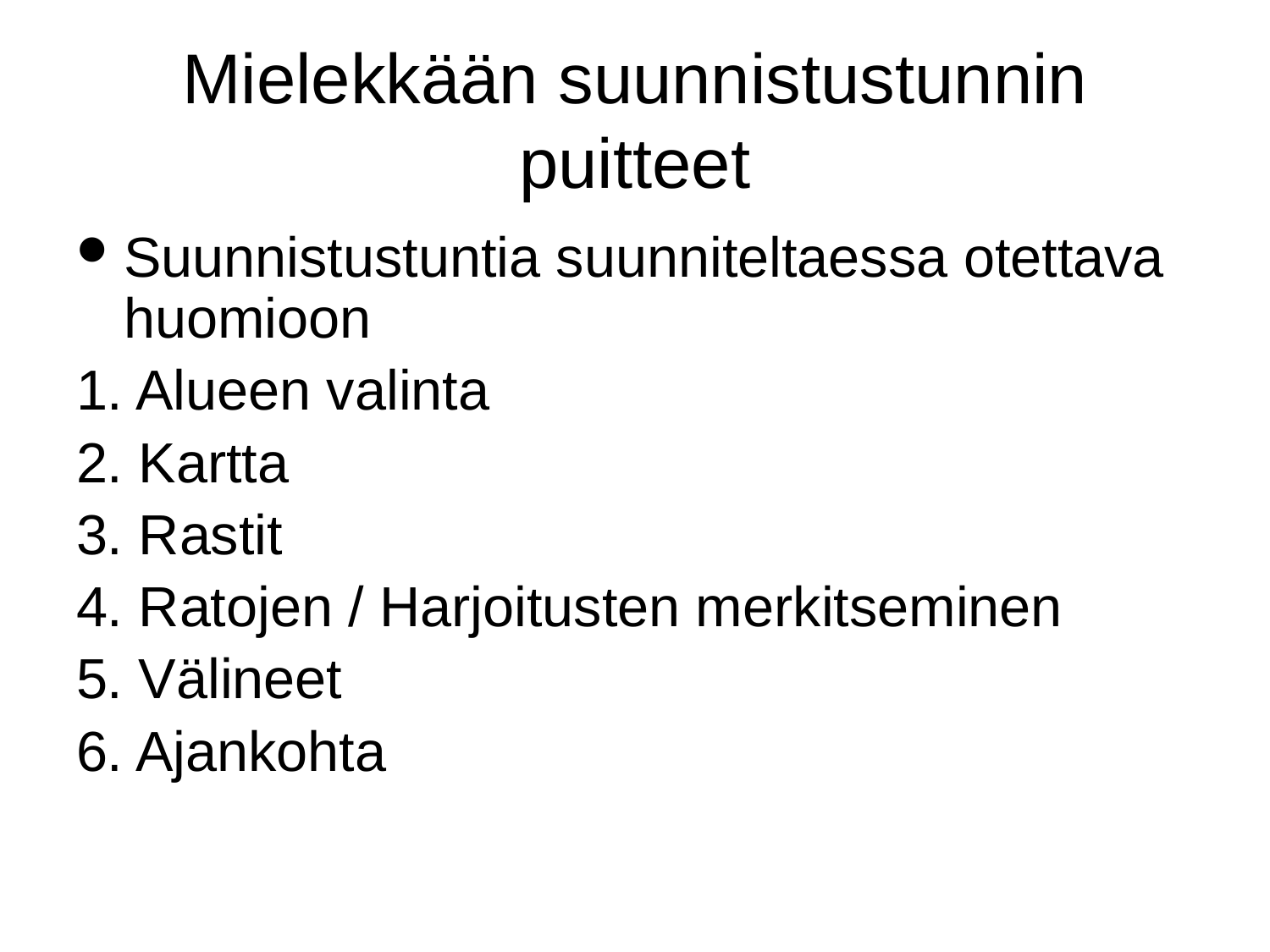

# Mielekkään suunnistustunnin puitteet
Suunnistustuntia suunniteltaessa otettava huomioon
1. Alueen valinta
2. Kartta
3. Rastit
4. Ratojen / Harjoitusten merkitseminen
5. Välineet
6. Ajankohta